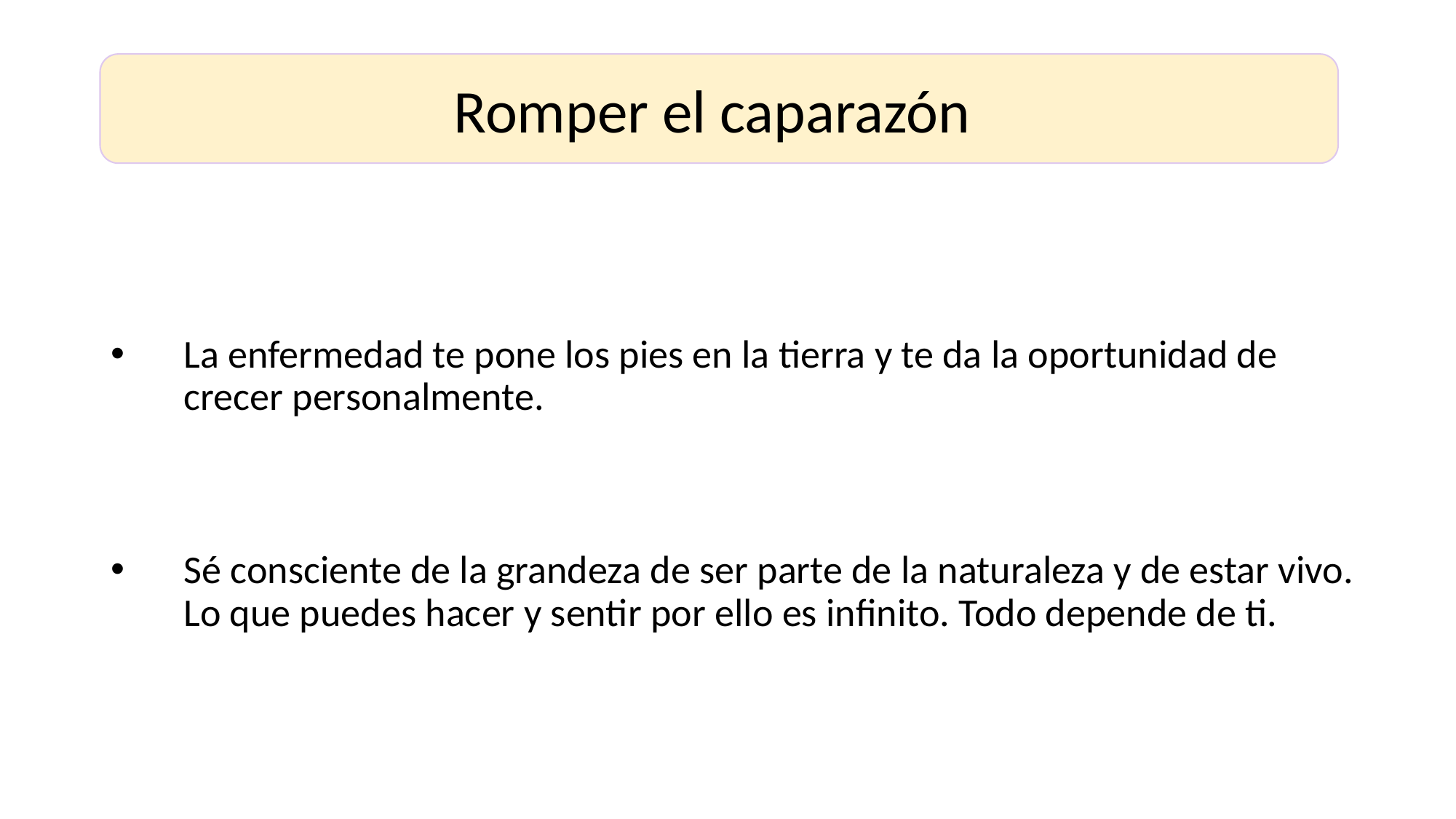

Romper el caparazón

La enfermedad te pone los pies en la tierra y te da la oportunidad de crecer personalmente.

Sé consciente de la grandeza de ser parte de la naturaleza y de estar vivo. Lo que puedes hacer y sentir por ello es infinito. Todo depende de ti.